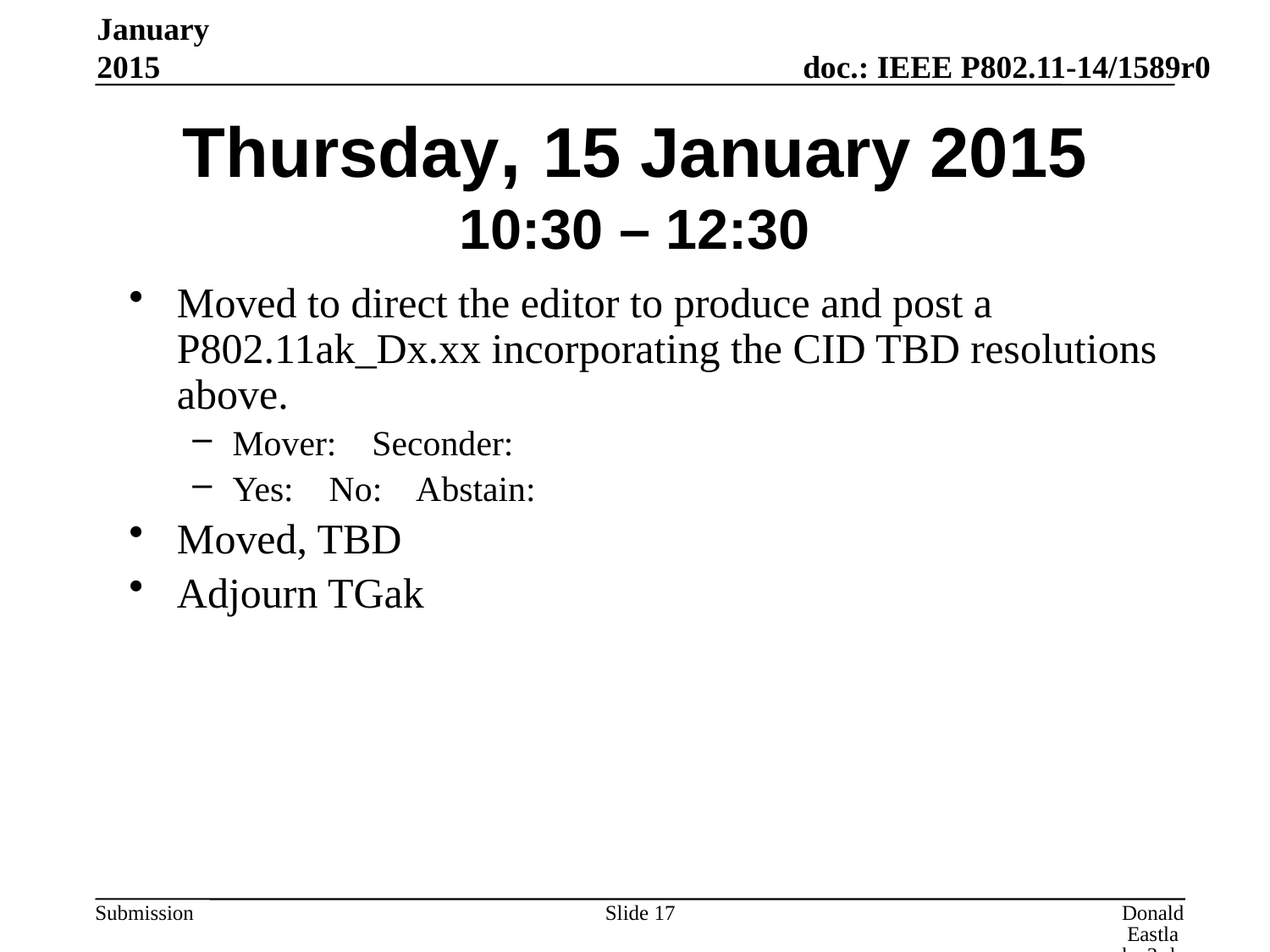

January 2015
# Thursday, 15 January 2015 10:30 – 12:30
Moved to direct the editor to produce and post a P802.11ak_Dx.xx incorporating the CID TBD resolutions above.
Mover:    Seconder:
Yes:    No:    Abstain:
Moved, TBD
Adjourn TGak
Slide 17
Donald Eastlake 3rd, Huawei Technologies